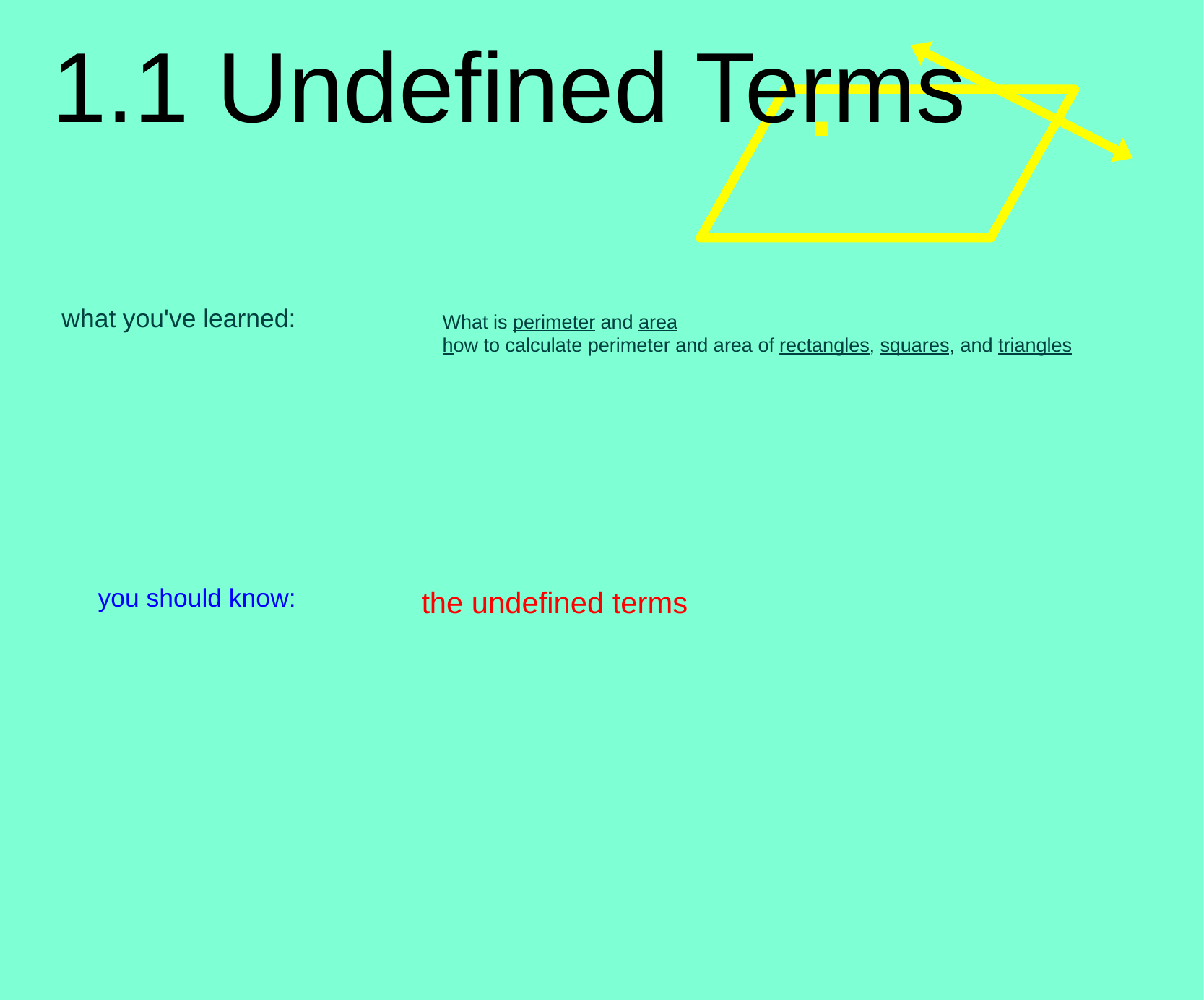

.
1.1 Undefined Terms

what you've learned:
What is perimeter and area
how to calculate perimeter and area of rectangles, squares, and triangles
you should know:
the undefined terms